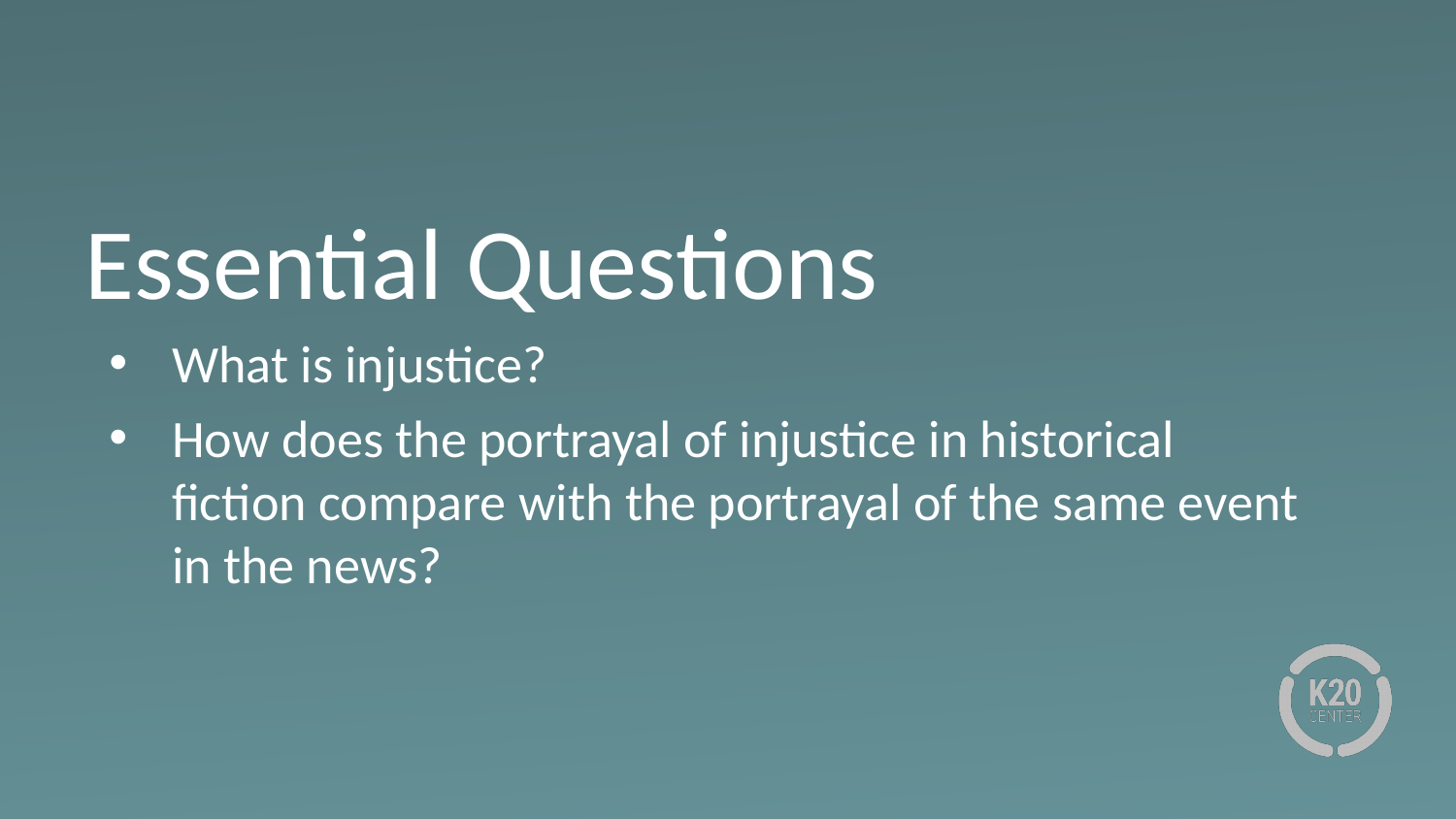

# Essential Questions
What is injustice?
How does the portrayal of injustice in historical fiction compare with the portrayal of the same event in the news?